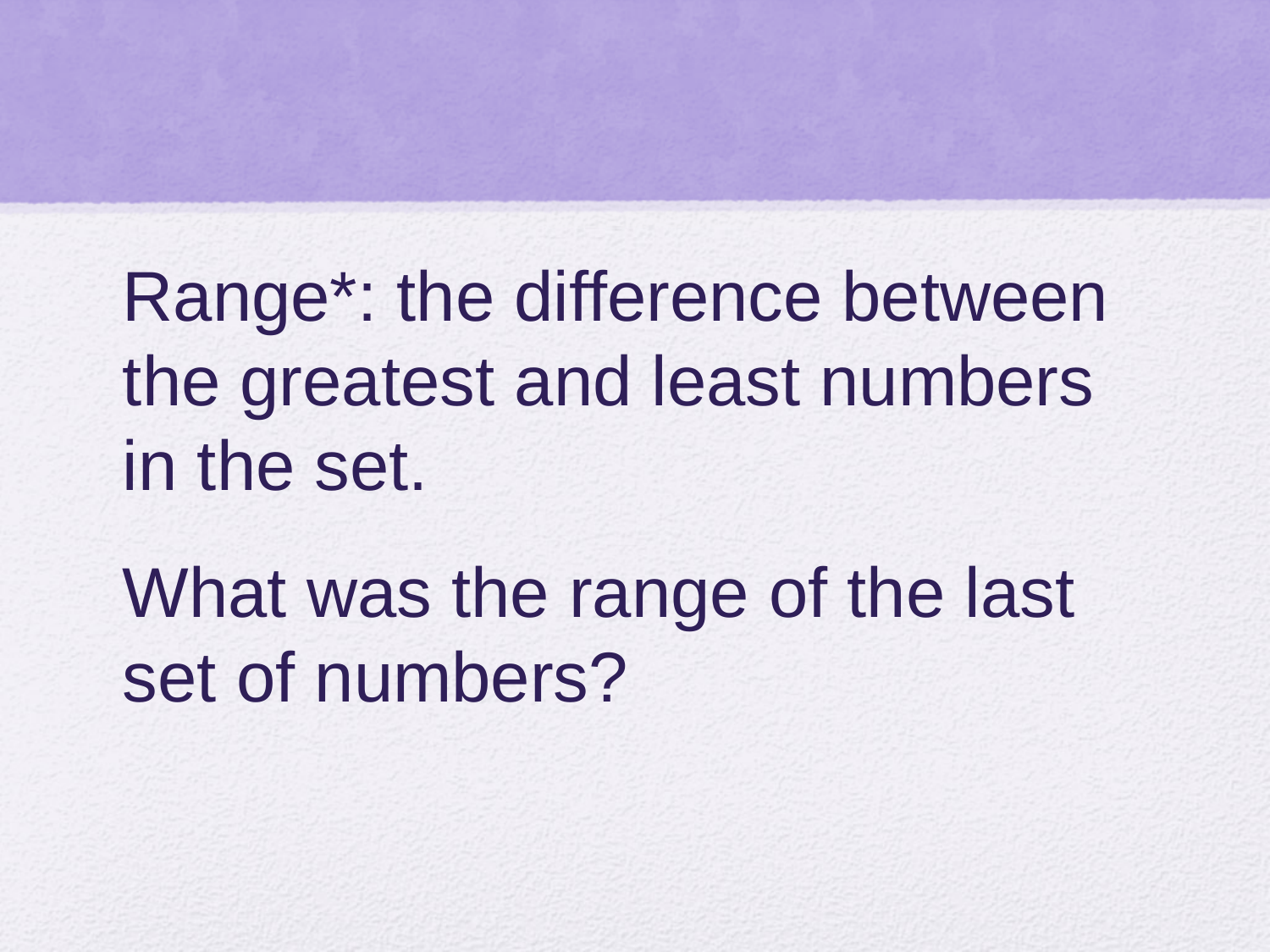

Range*: the difference between the greatest and least numbers in the set.
What was the range of the last set of numbers?